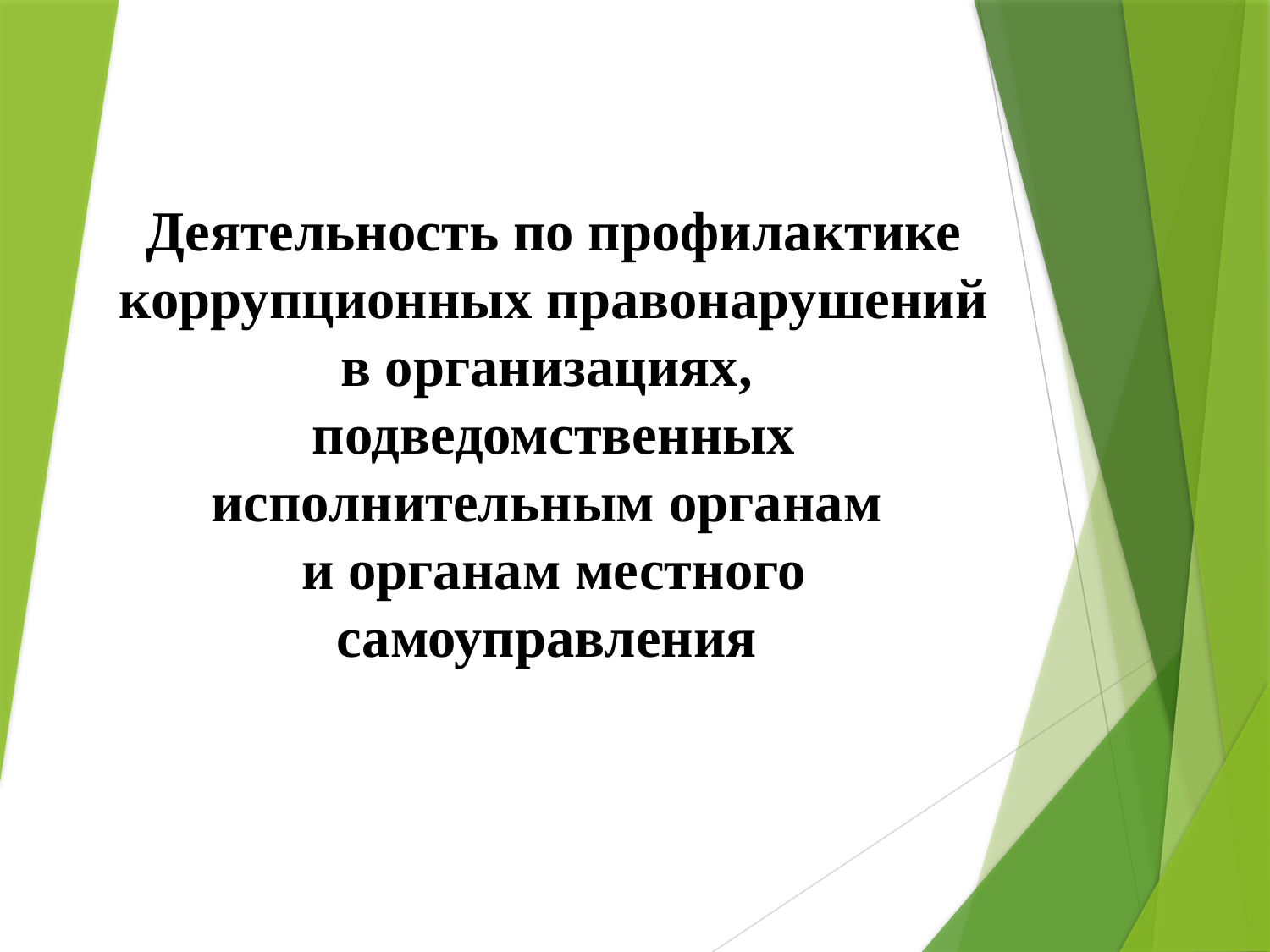

# Деятельность по профилактике коррупционных правонарушений в организациях, подведомственных исполнительным органам и органам местного самоуправления